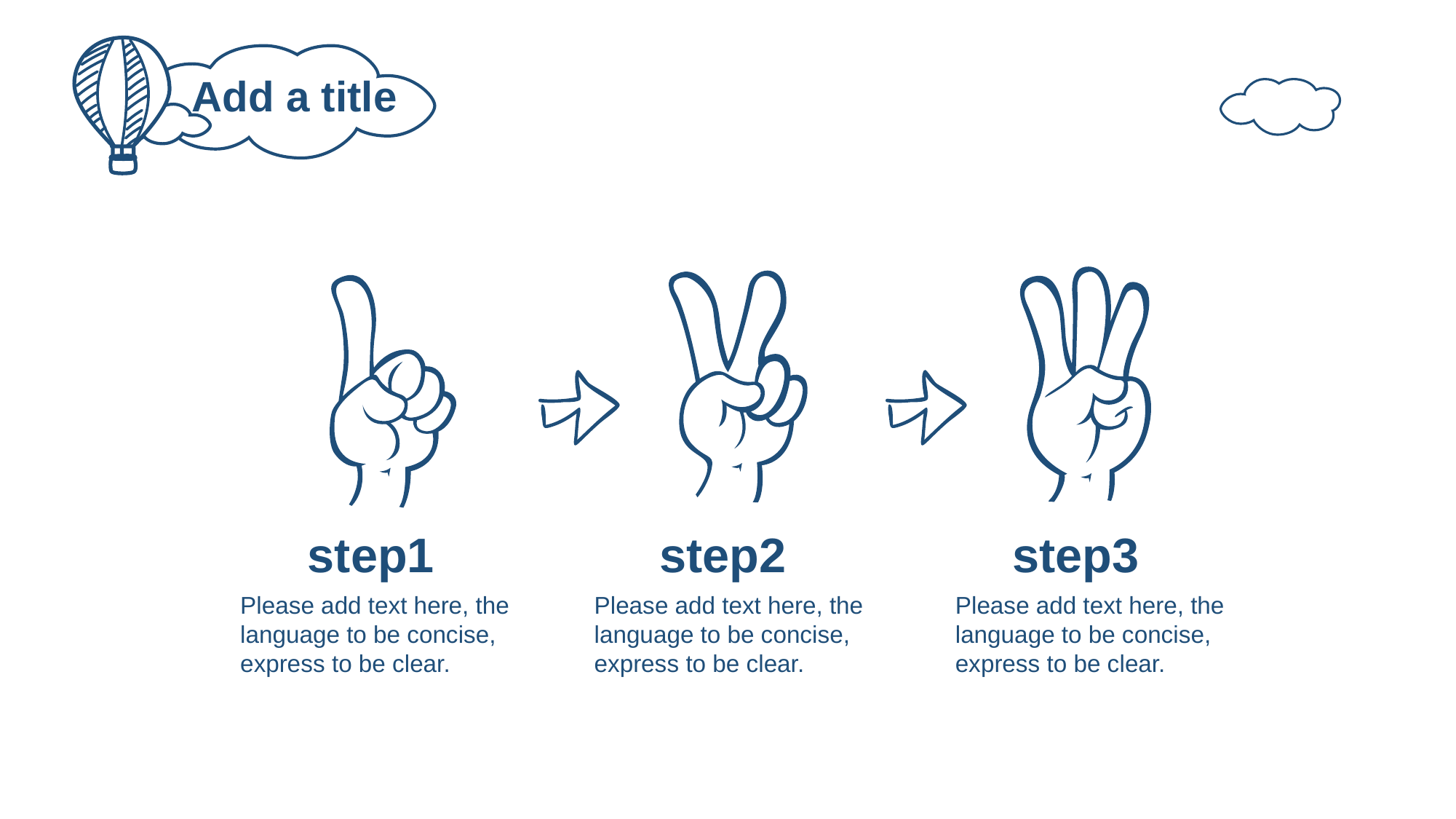

Add a title

step1
step2
step3
Please add text here, the language to be concise, express to be clear.
Please add text here, the language to be concise, express to be clear.
Please add text here, the language to be concise, express to be clear.